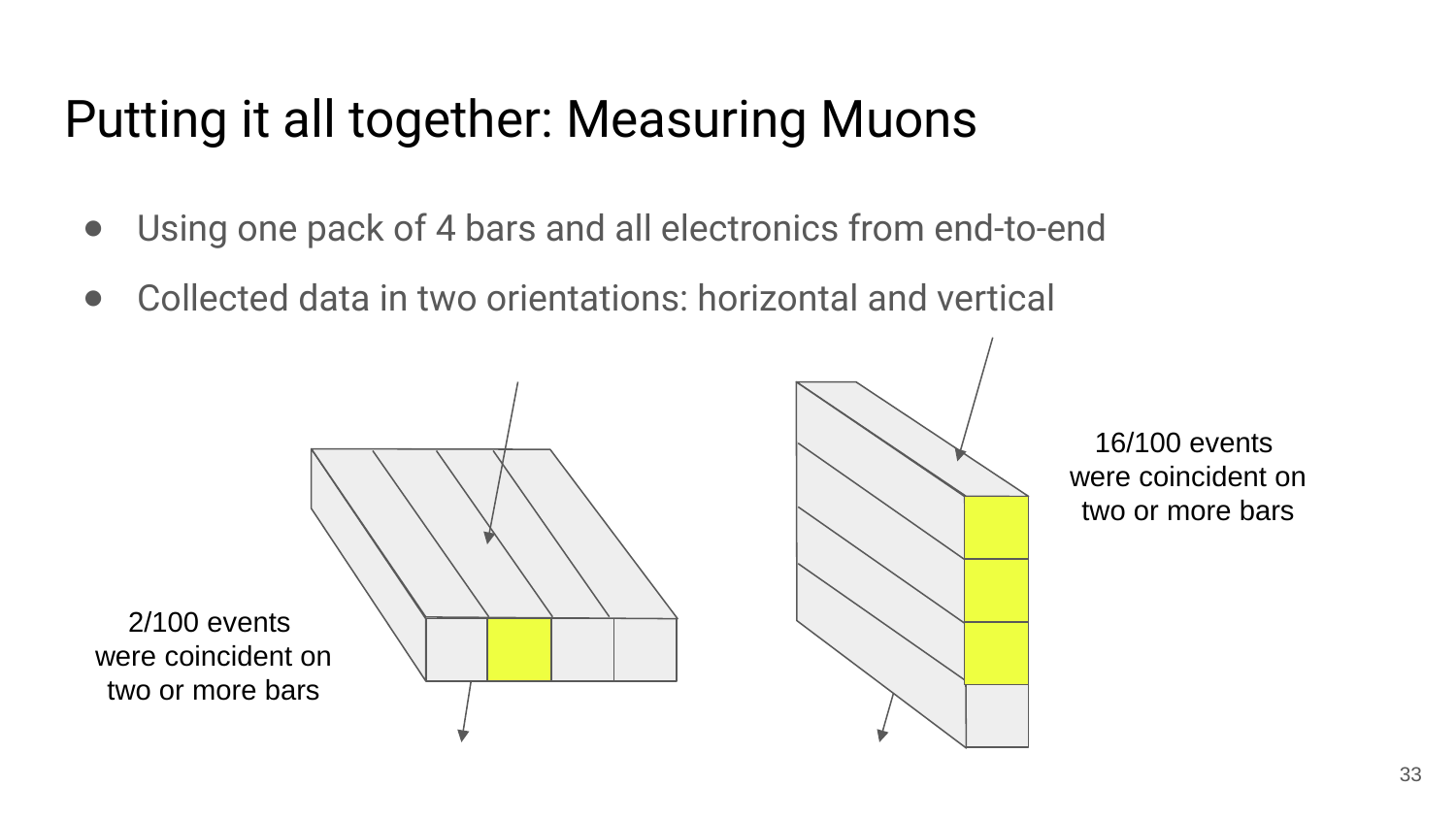

# Putting it all together: Measuring Muons
Using one pack of 4 bars and all electronics from end-to-end
Collected data in two orientations: horizontal and vertical
16/100 events
were coincident on two or more bars

2/100 events
were coincident on two or more bars

33